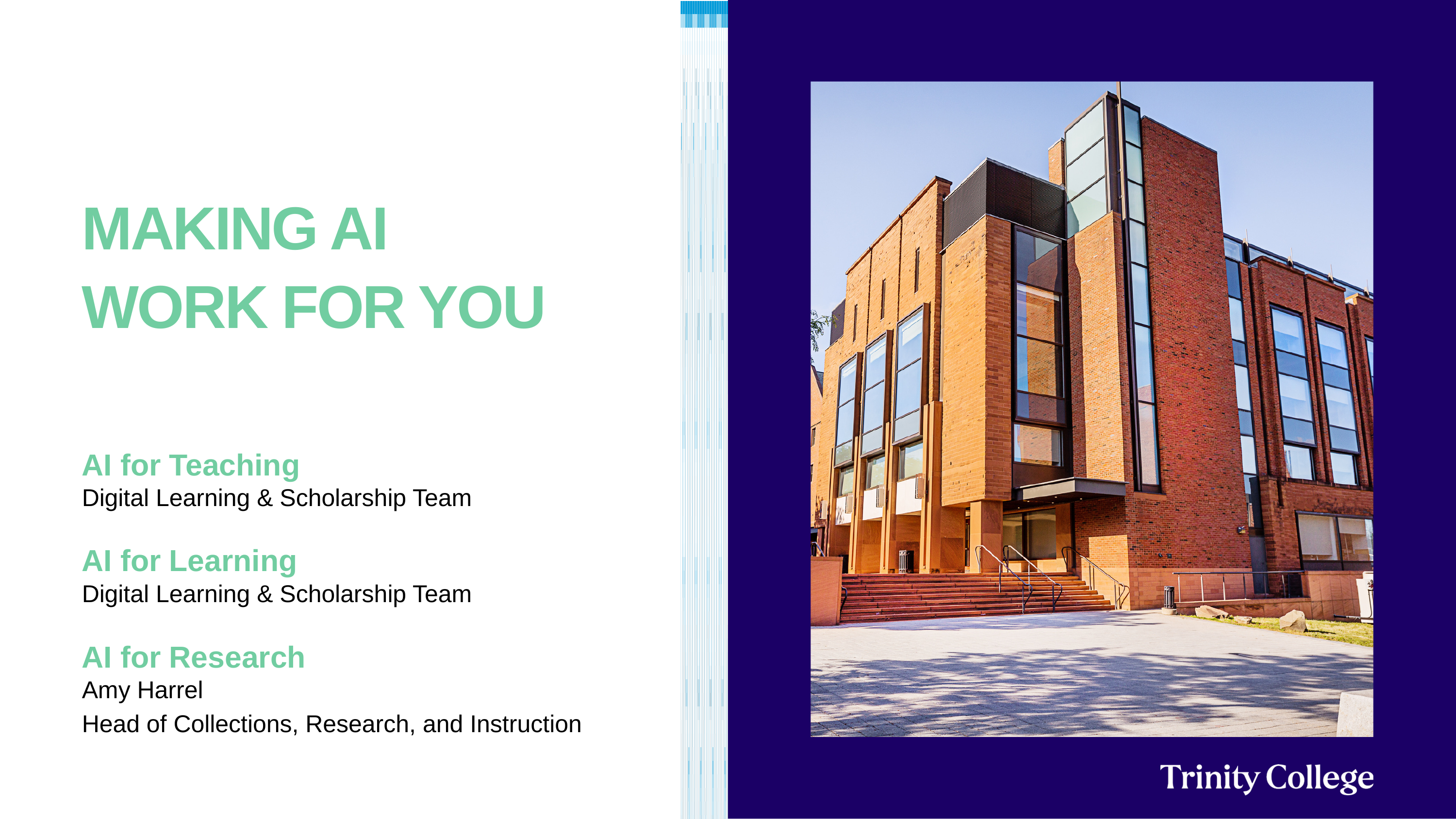

MAKING AI
WORK FOR YOU
AI for Teaching
Digital Learning & Scholarship Team

AI for Learning
Digital Learning & Scholarship Team
AI for Research
Amy Harrel
Head of Collections, Research, and Instruction